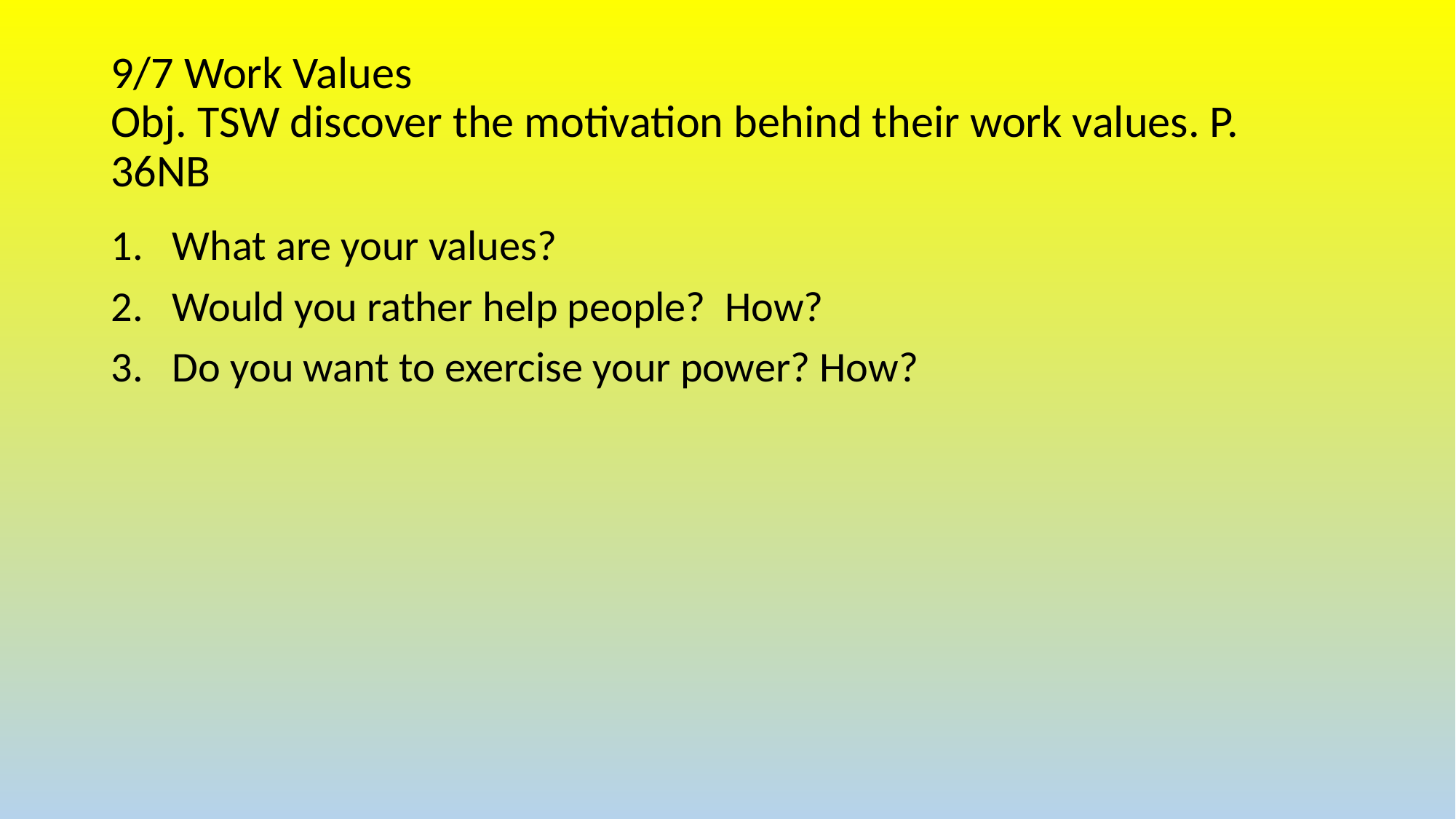

# 9/7 Work Values Obj. TSW discover the motivation behind their work values. P. 36NB
What are your values?
Would you rather help people?  How?
Do you want to exercise your power? How?